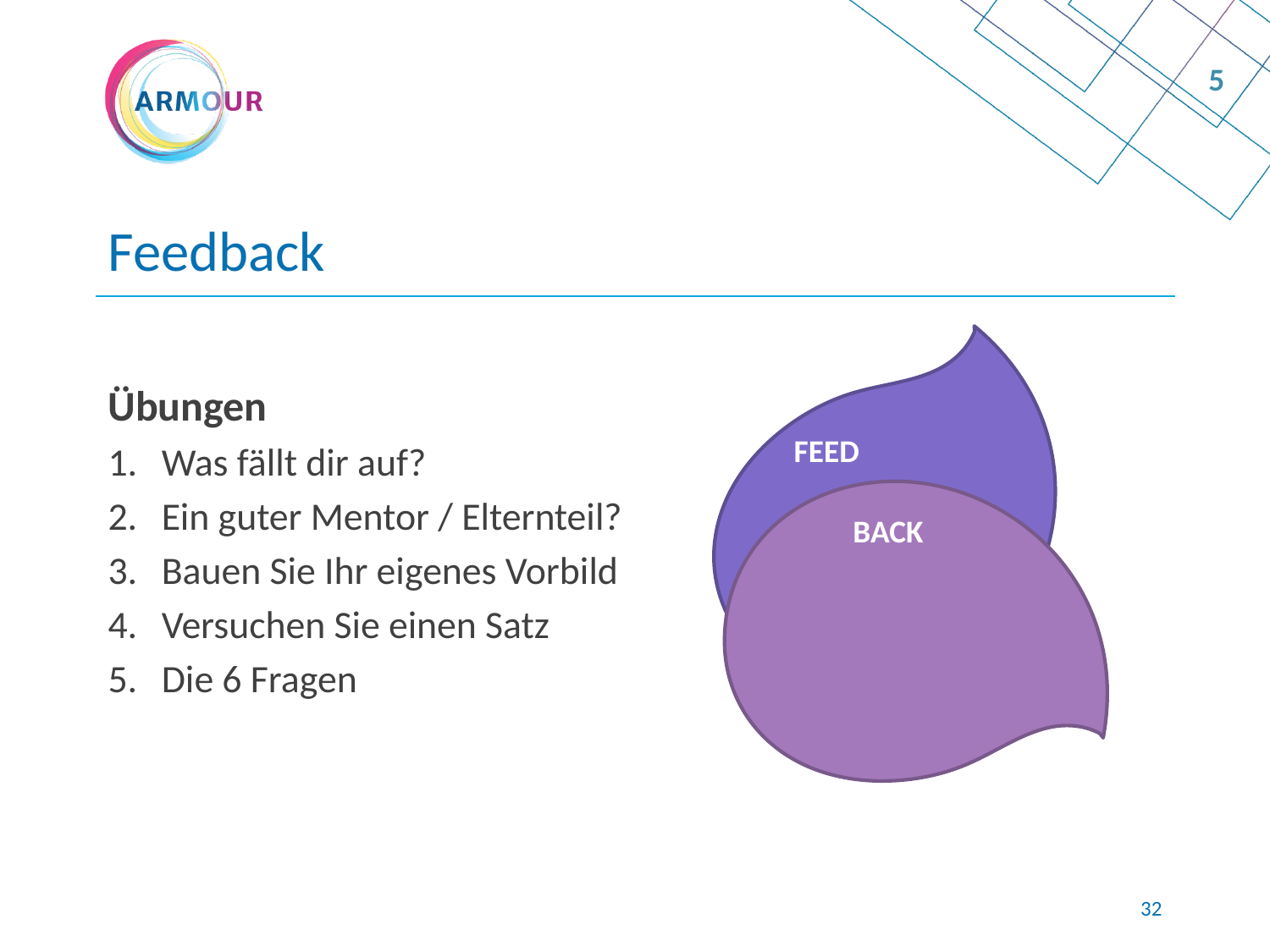

5
# Feedback

Übungen
Was fällt dir auf?
Ein guter Mentor / Elternteil?
Bauen Sie Ihr eigenes Vorbild
Versuchen Sie einen Satz
Die 6 Fragen

FEED
FEED

BACK
32